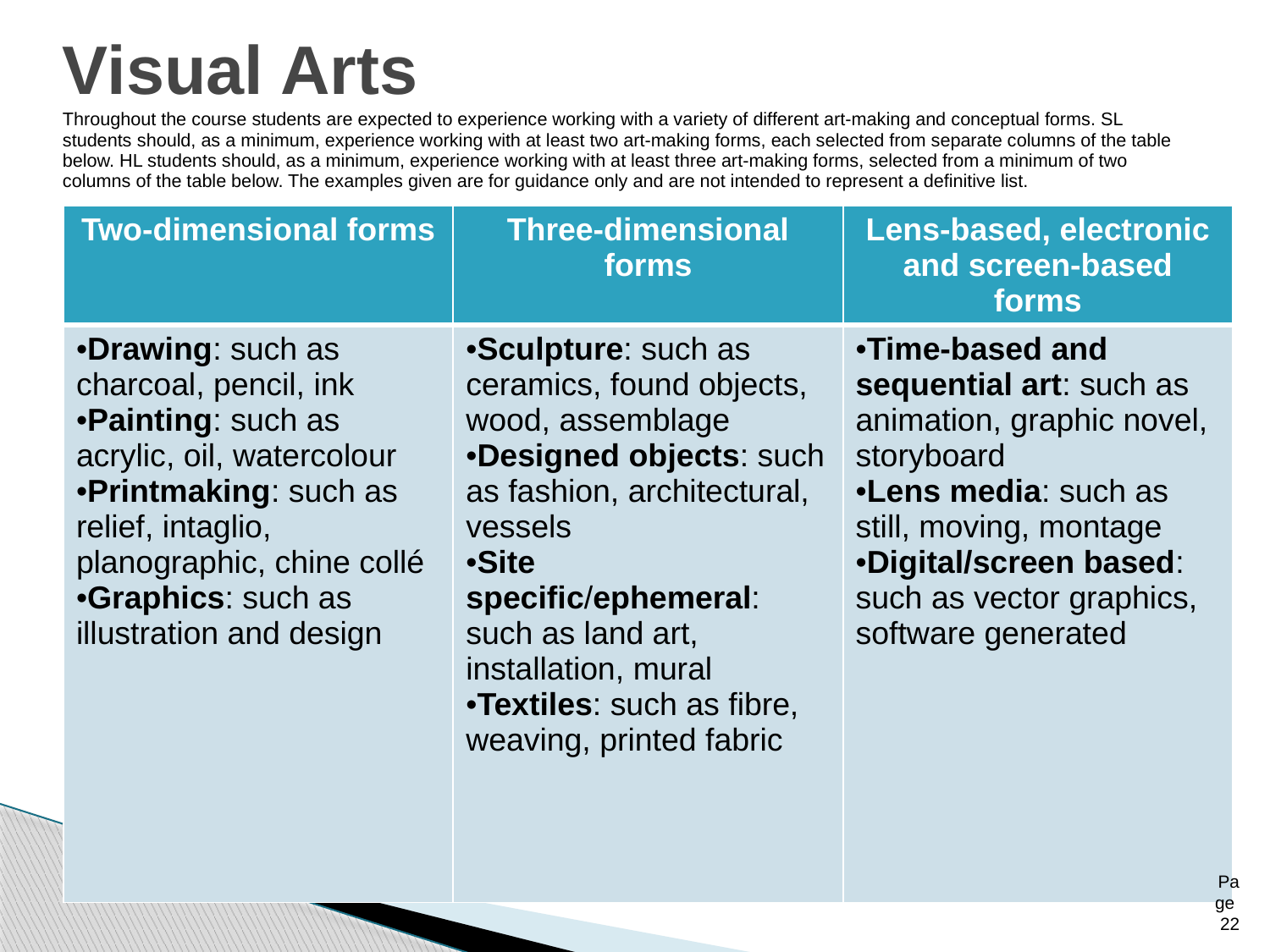

# Visual Arts Throughout the course students are expected to experience working with a variety of different art-making and conceptual forms. SL students should, as a minimum, experience working with at least two art-making forms, each selected from separate columns of the table below. HL students should, as a minimum, experience working with at least three art-making forms, selected from a minimum of two columns of the table below. The examples given are for guidance only and are not intended to represent a definitive list.
| Two-dimensional forms | Three-dimensional forms | Lens-based, electronic and screen-based forms |
| --- | --- | --- |
| Drawing: such as charcoal, pencil, ink Painting: such as acrylic, oil, watercolour Printmaking: such as relief, intaglio, planographic, chine collé Graphics: such as illustration and design | Sculpture: such as ceramics, found objects, wood, assemblage Designed objects: such as fashion, architectural, vessels Site specific/ephemeral: such as land art, installation, mural Textiles: such as fibre, weaving, printed fabric | Time-based and sequential art: such as animation, graphic novel, storyboard Lens media: such as still, moving, montage Digital/screen based: such as vector graphics, software generated |
Page 22